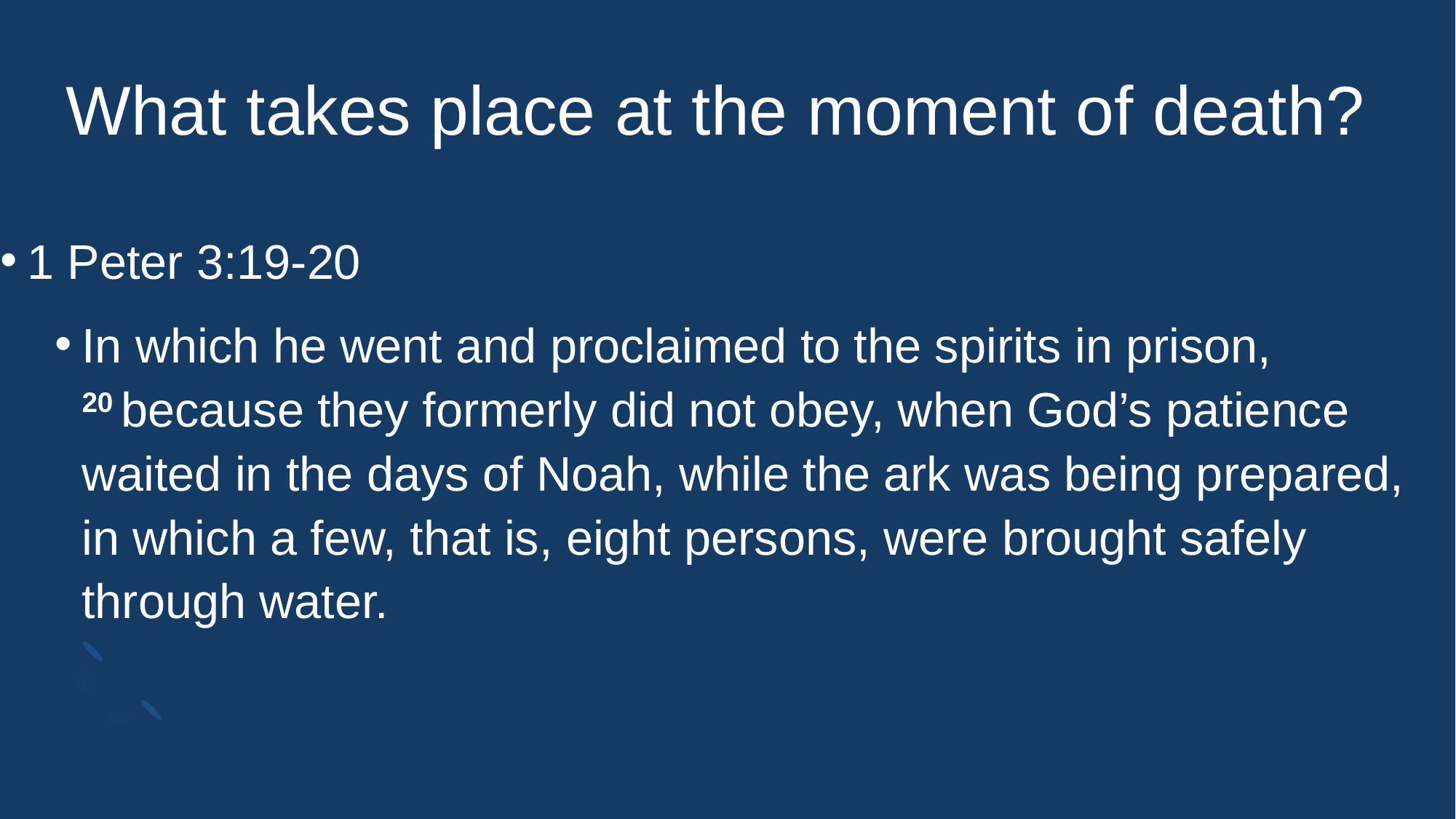

# What takes place at the moment of death?
1 Peter 3:19-20
In which he went and proclaimed to the spirits in prison, 20 because they formerly did not obey, when God’s patience waited in the days of Noah, while the ark was being prepared, in which a few, that is, eight persons, were brought safely through water.